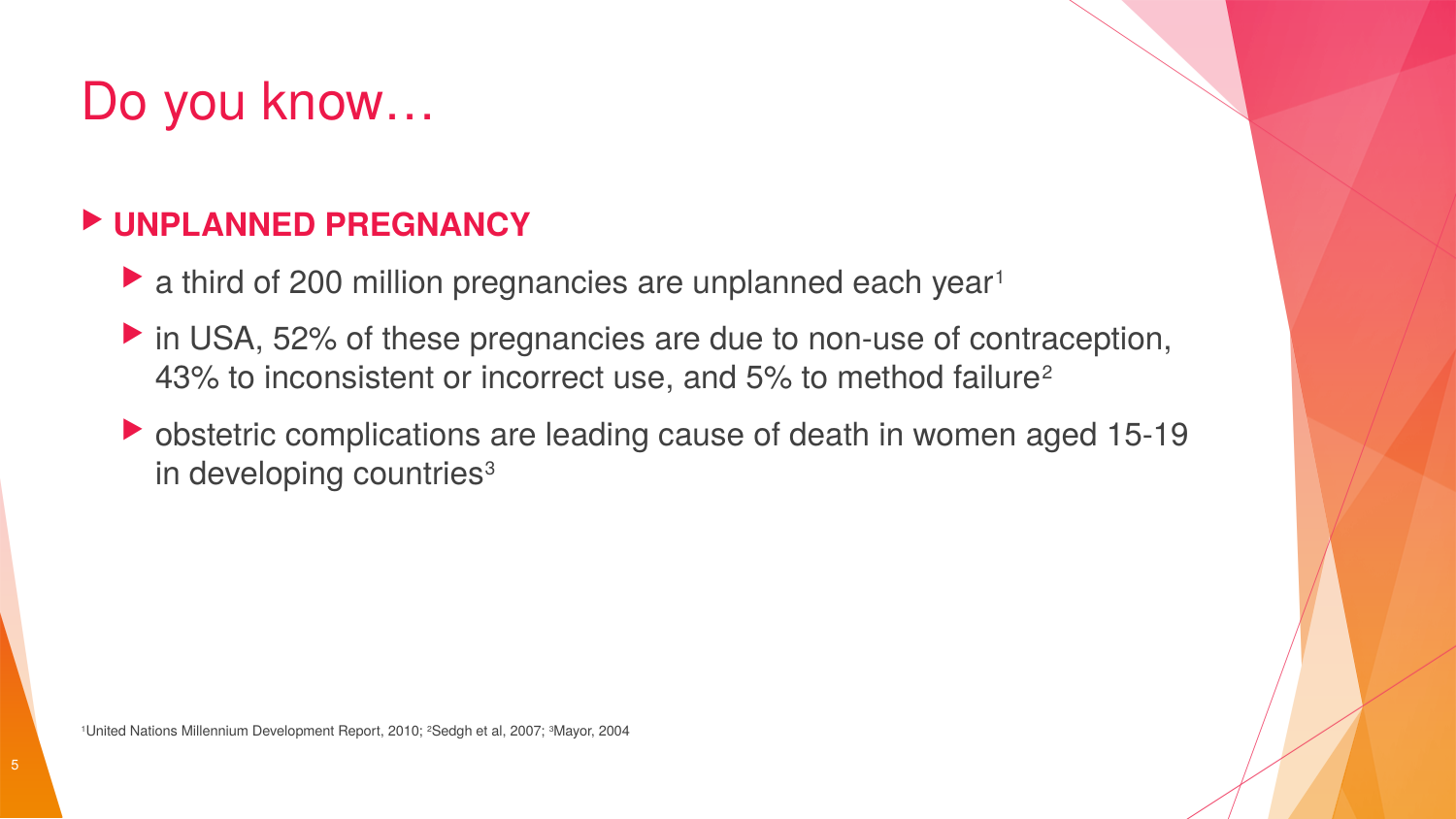

# Do you know…
UNPLANNED PREGNANCY
a third of 200 million pregnancies are unplanned each year1
in USA, 52% of these pregnancies are due to non-use of contraception, 43% to inconsistent or incorrect use, and 5% to method failure2
obstetric complications are leading cause of death in women aged 15-19 in developing countries3
1United Nations Millennium Development Report, 2010; 2Sedgh et al, 2007; 3Mayor, 2004
5